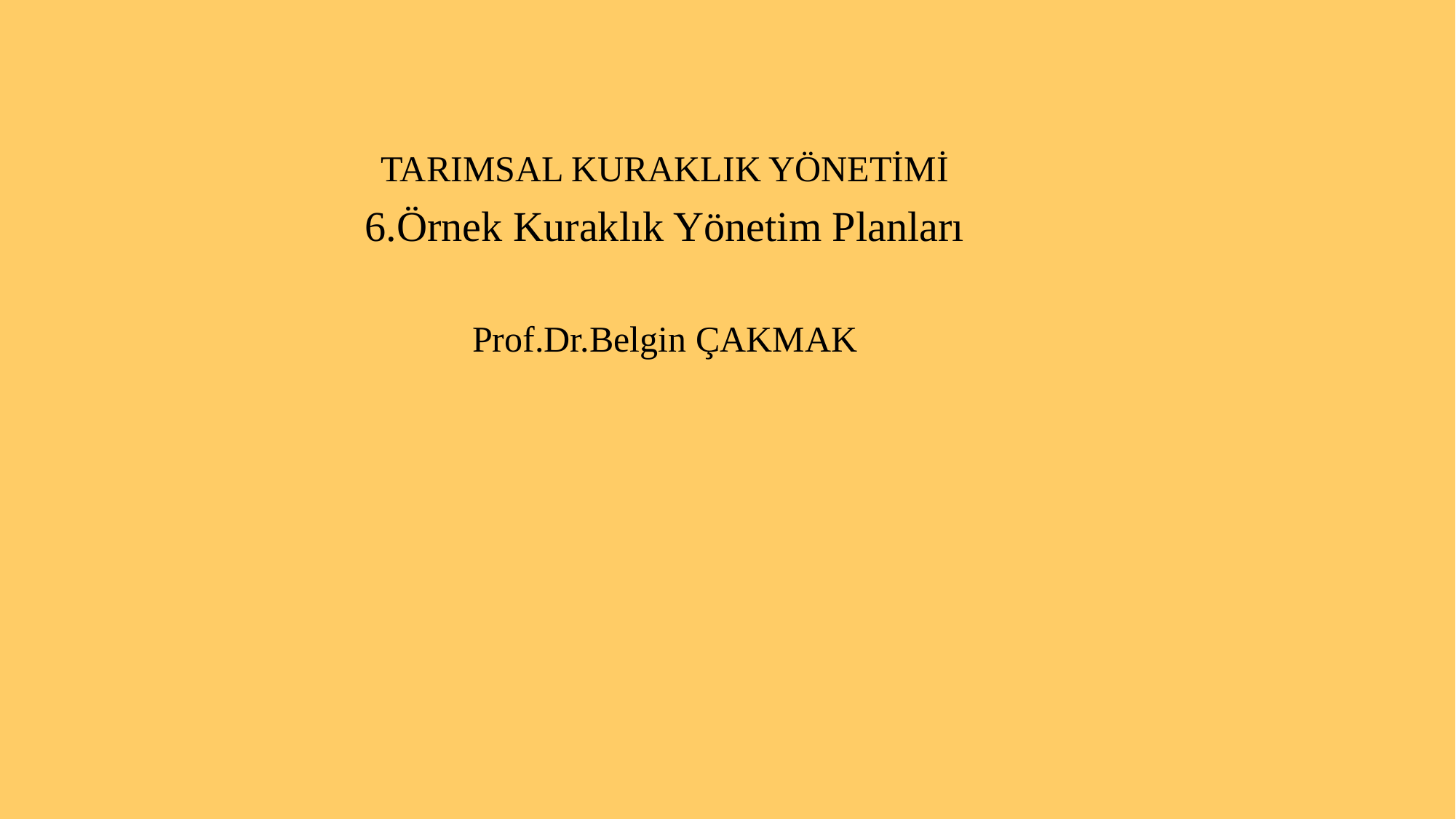

TARIMSAL KURAKLIK YÖNETİMİ
6.Örnek Kuraklık Yönetim Planları

Prof.Dr.Belgin ÇAKMAK